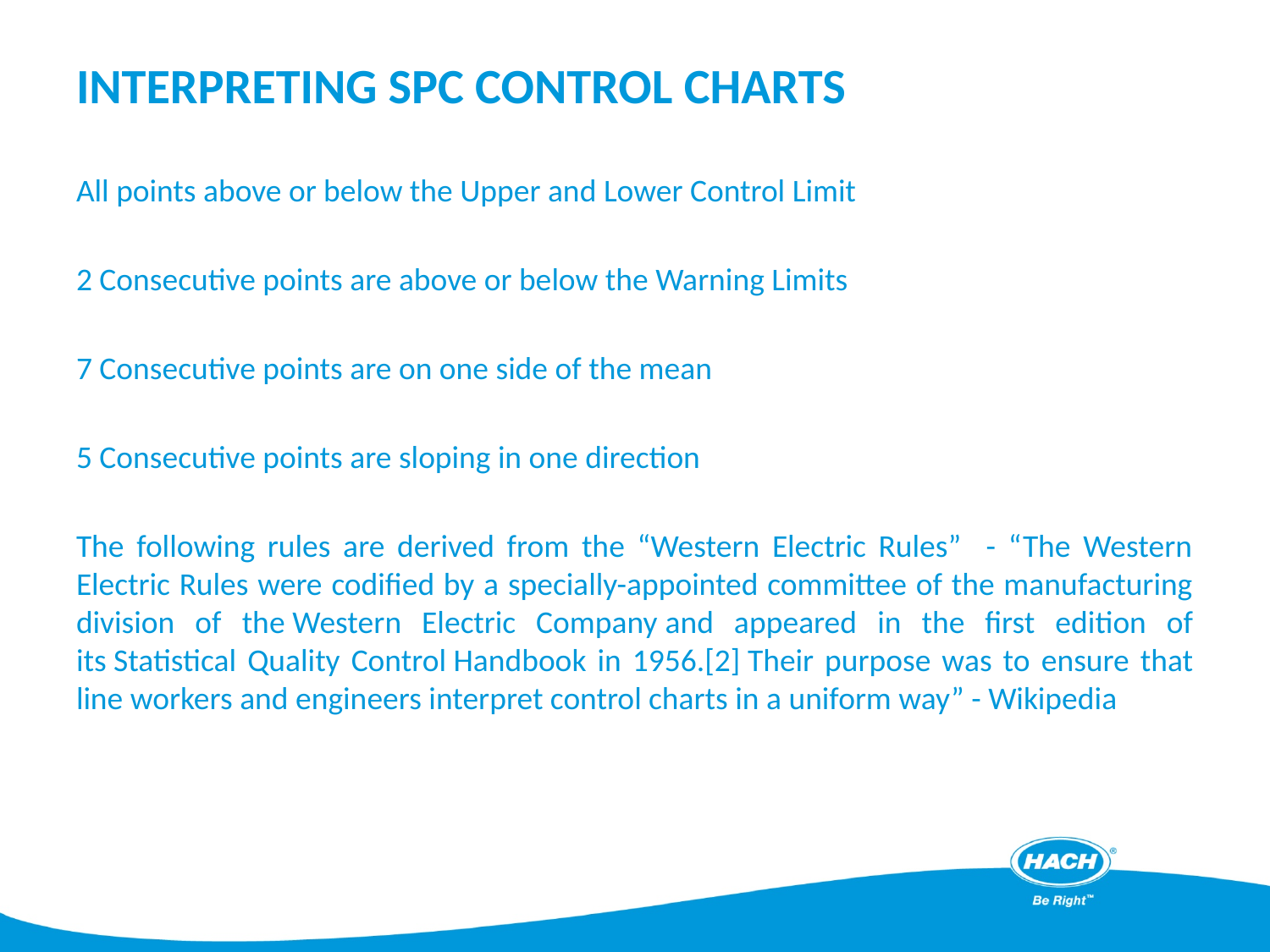

# Interpreting SPC control charts
All points above or below the Upper and Lower Control Limit

2 Consecutive points are above or below the Warning Limits

7 Consecutive points are on one side of the mean

5 Consecutive points are sloping in one direction

The following rules are derived from the “Western Electric Rules”  - “The Western Electric Rules were codified by a specially-appointed committee of the manufacturing division of the Western Electric Company and appeared in the first edition of its Statistical Quality Control Handbook in 1956.[2] Their purpose was to ensure that line workers and engineers interpret control charts in a uniform way” - Wikipedia